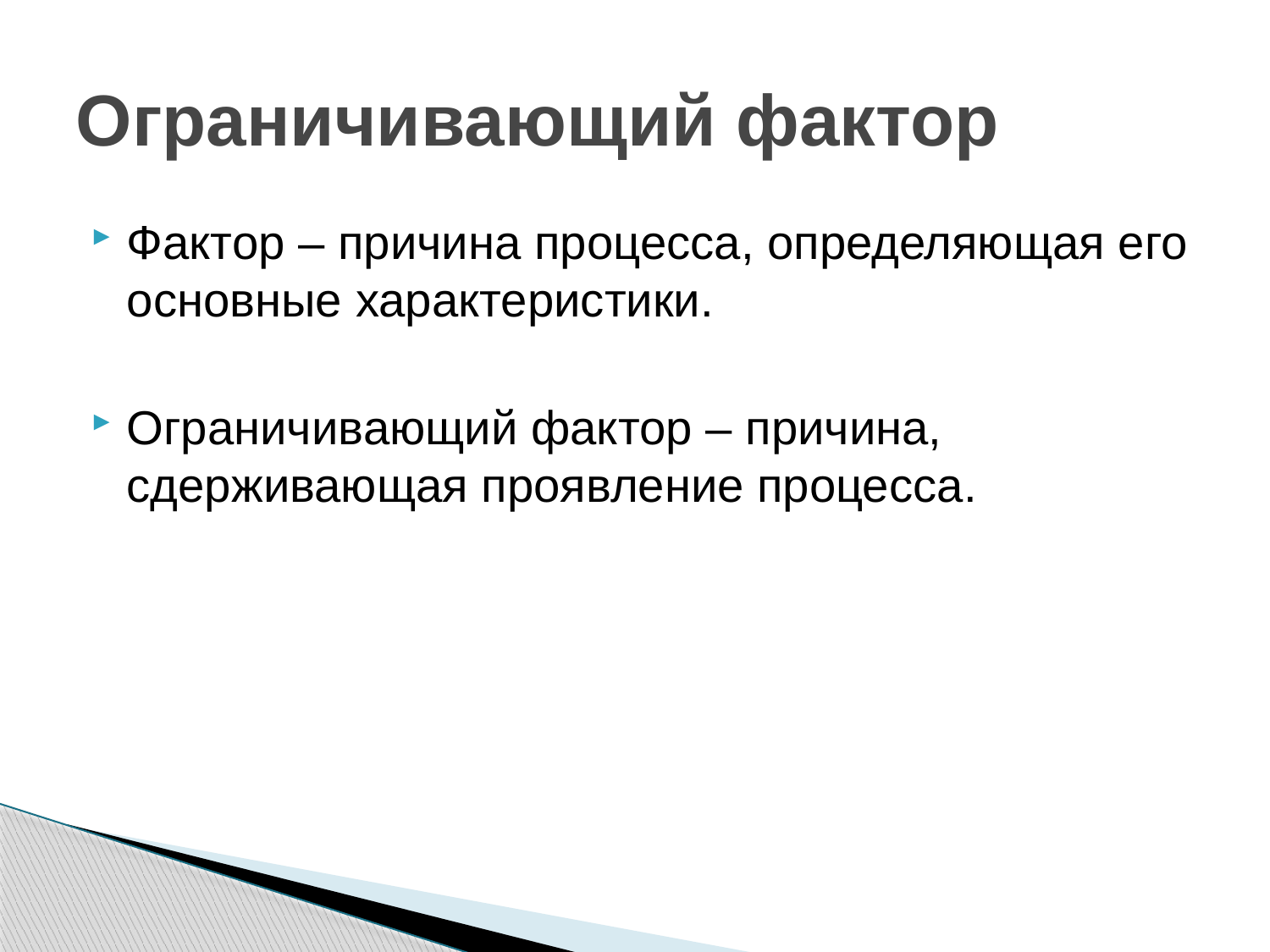

# Ограничивающий фактор
Фактор – причина процесса, определяющая его основные характеристики.

Ограничивающий фактор – причина, сдерживающая проявление процесса.